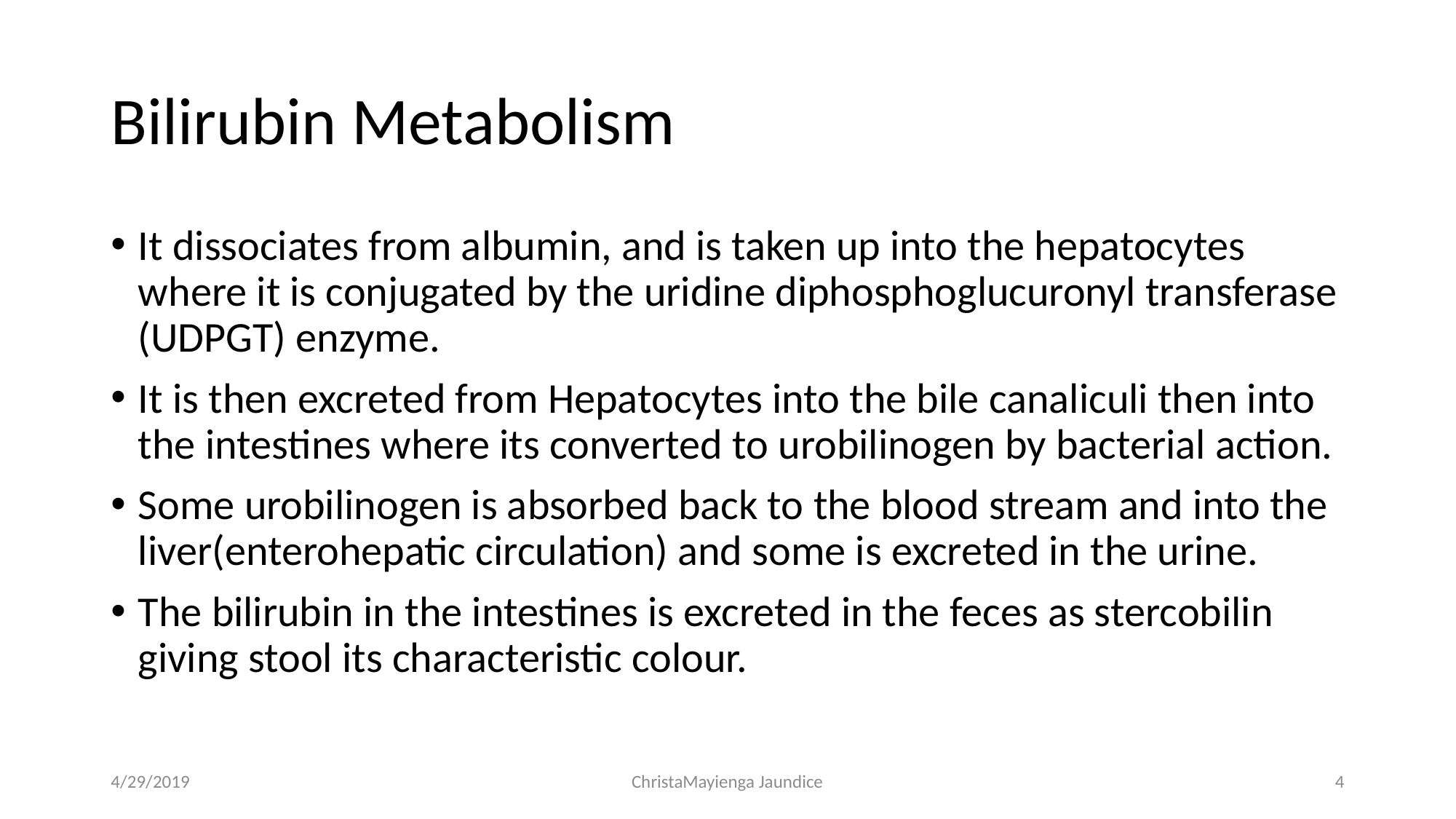

# Bilirubin Metabolism
It dissociates from albumin, and is taken up into the hepatocytes where it is conjugated by the uridine diphosphoglucuronyl transferase (UDPGT) enzyme.
It is then excreted from Hepatocytes into the bile canaliculi then into the intestines where its converted to urobilinogen by bacterial action.
Some urobilinogen is absorbed back to the blood stream and into the liver(enterohepatic circulation) and some is excreted in the urine.
The bilirubin in the intestines is excreted in the feces as stercobilin giving stool its characteristic colour.

4/29/2019
ChristaMayienga Jaundice
4